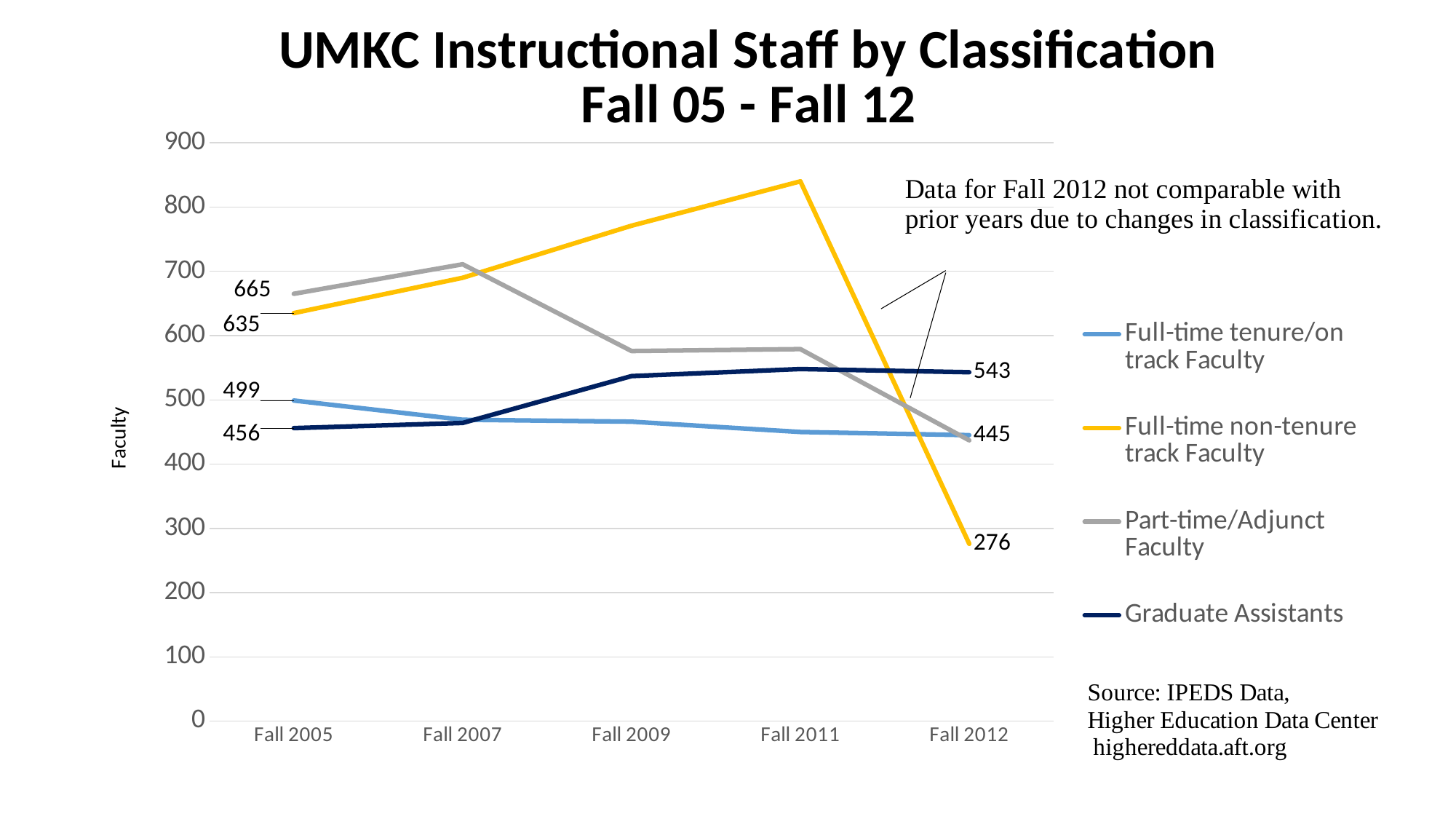

### Chart: UMKC Instructional Staff by Classification
Fall 05 - Fall 12

| Category | Full-time tenure/on track Faculty | Full-time non-tenure track Faculty | Part-time/Adjunct Faculty | Graduate Assistants |
|---|---|---|---|---|
| Fall 2005 | 499.0 | 635.0 | 665.0 | 456.0 |
| Fall 2007 | 469.0 | 690.0 | 711.0 | 464.0 |
| Fall 2009 | 466.0 | 771.0 | 576.0 | 537.0 |
| Fall 2011 | 450.0 | 840.0 | 579.0 | 548.0 |
| Fall 2012 | 445.0 | 276.0 | 437.0 | 543.0 |